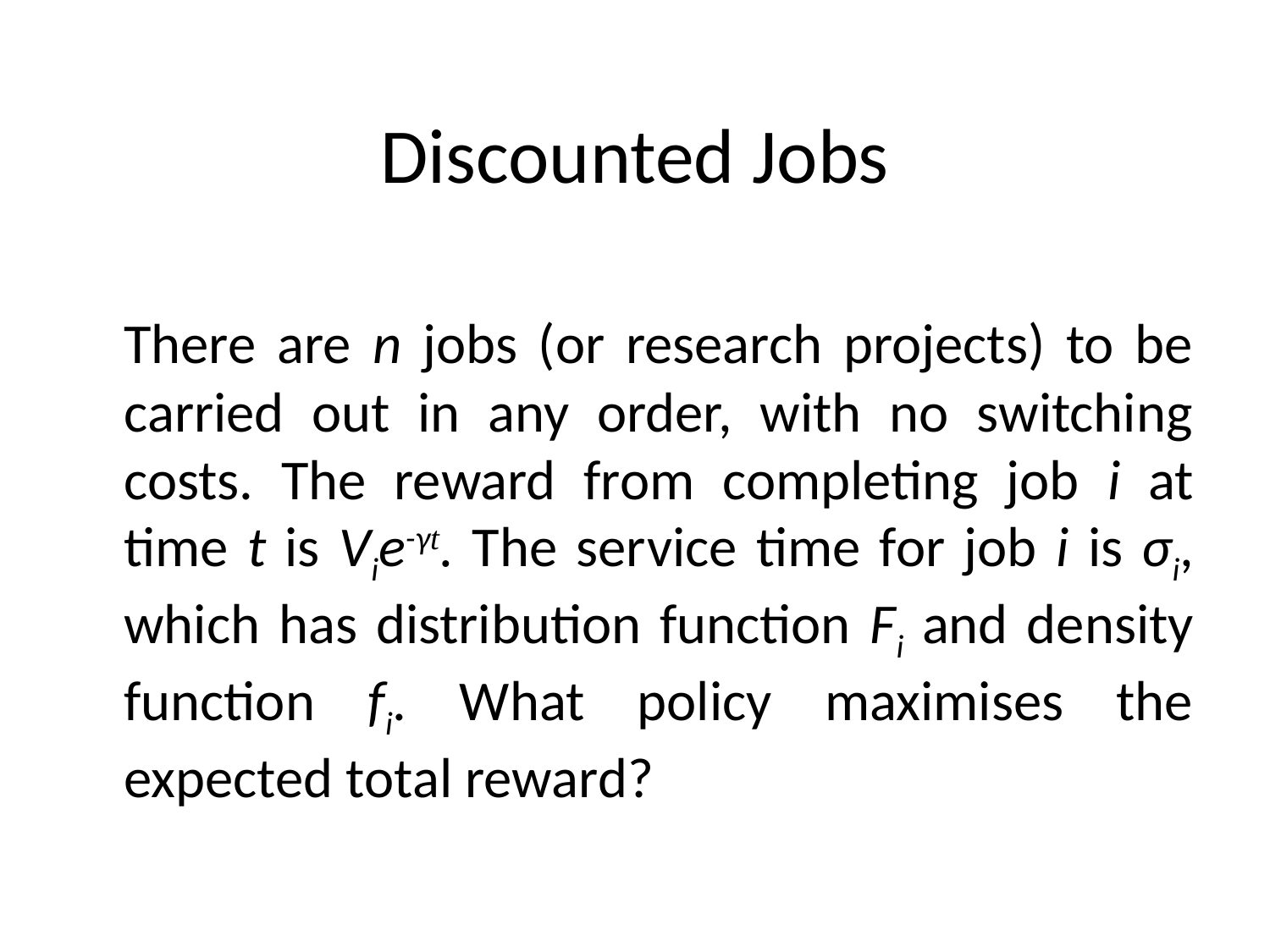

# Discounted Jobs

	There are n jobs (or research projects) to be carried out in any order, with no switching costs. The reward from completing job i at time t is Vie-γt. The service time for job i is σi, which has distribution function Fi and density function fi. What policy maximises the expected total reward?